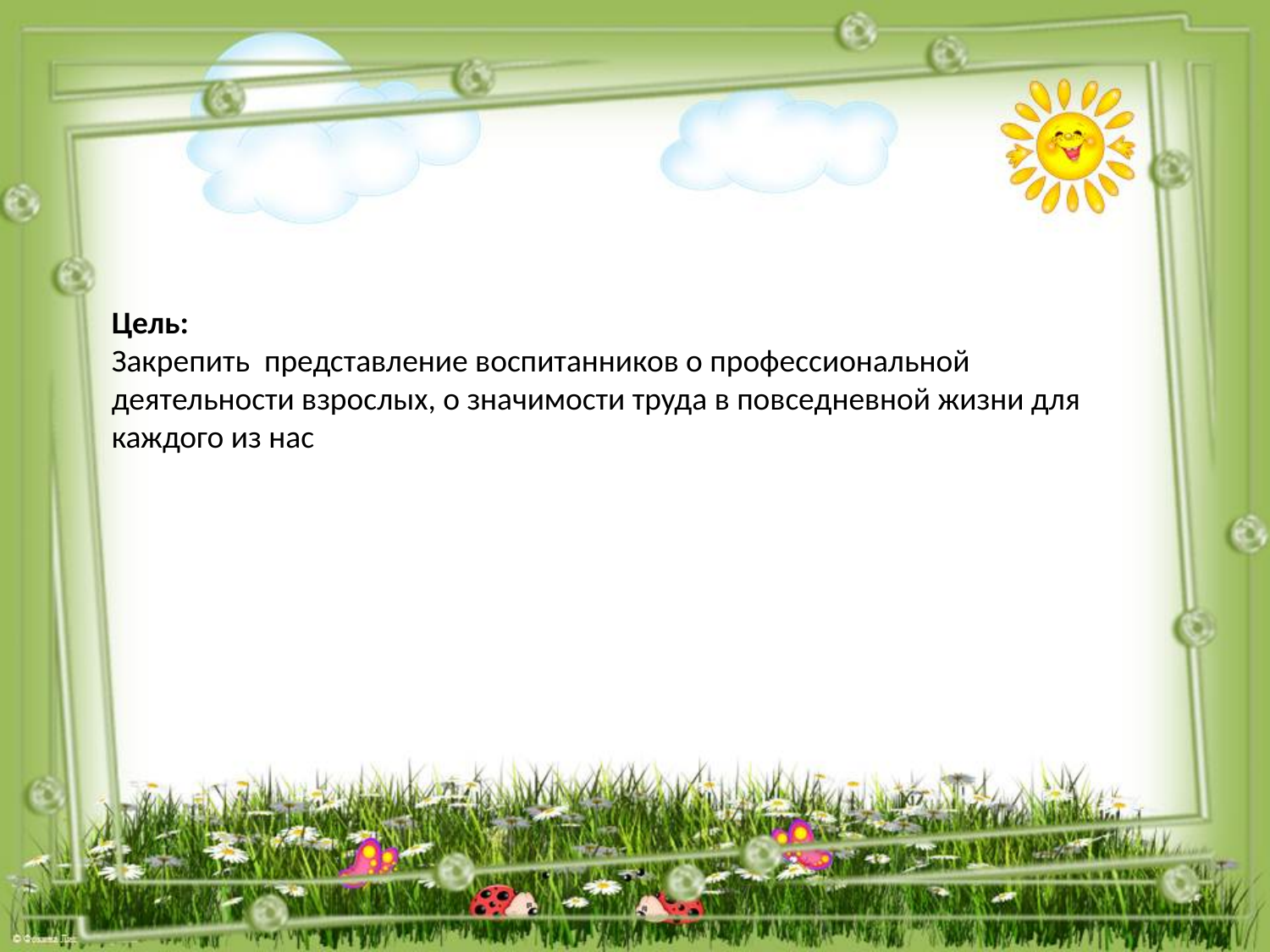

Цель:
Закрепить  представление воспитанников о профессиональной деятельности взрослых, о значимости труда в повседневной жизни для каждого из нас